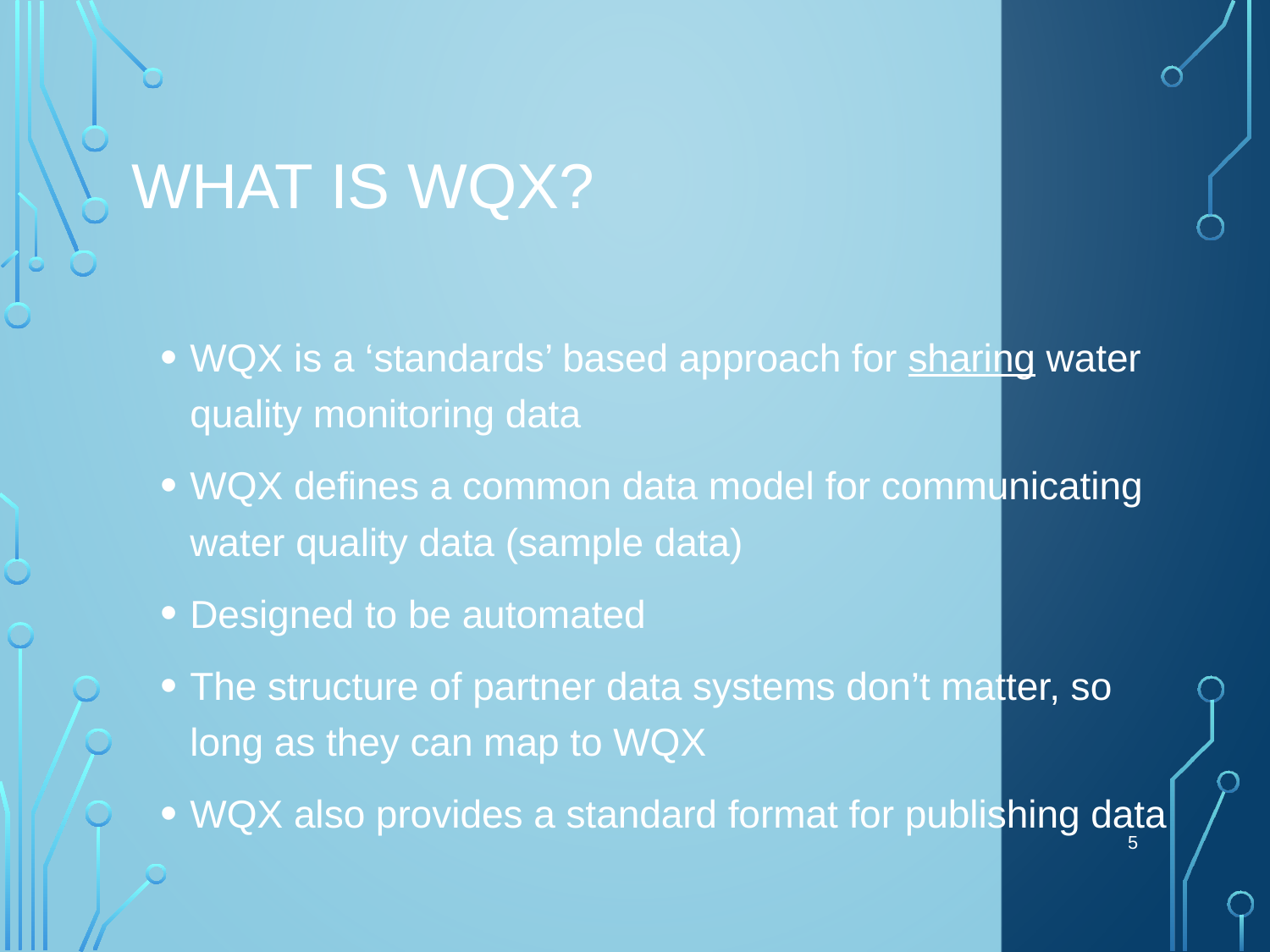

# What is WQX?
WQX is a ‘standards’ based approach for sharing water quality monitoring data
WQX defines a common data model for communicating water quality data (sample data)
Designed to be automated
The structure of partner data systems don’t matter, so long as they can map to WQX
WQX also provides a standard format for publishing data

5